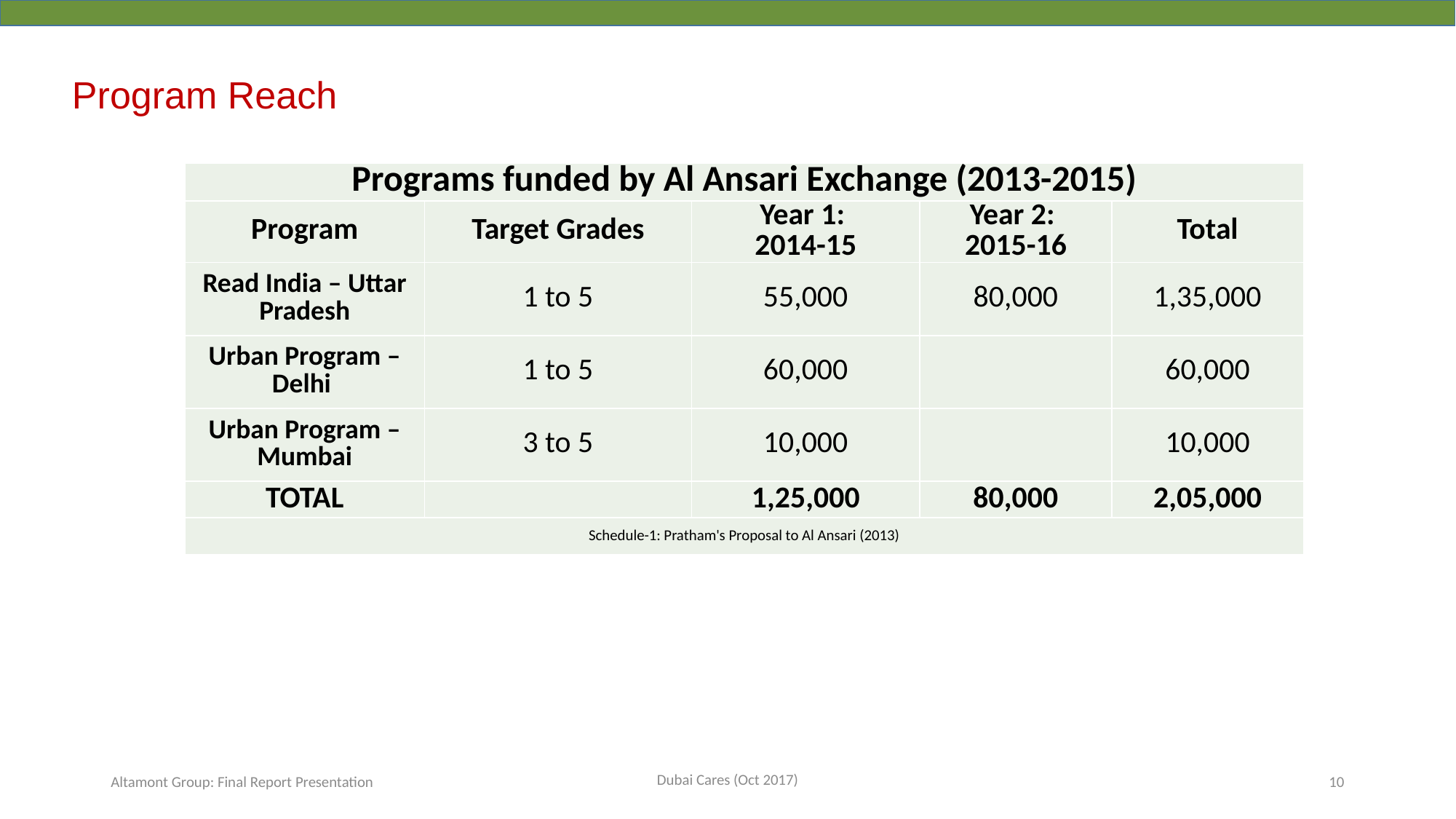

Program Reach
| Programs funded by Al Ansari Exchange (2013-2015) |  |  |  |  |
| --- | --- | --- | --- | --- |
| Program | Target Grades | Year 1: 2014-15 | Year 2: 2015-16 | Total |
| Read India – Uttar Pradesh | 1 to 5 | 55,000 | 80,000 | 1,35,000 |
| Urban Program – Delhi | 1 to 5 | 60,000 |  | 60,000 |
| Urban Program – Mumbai | 3 to 5 | 10,000 |  | 10,000 |
| TOTAL |  | 1,25,000 | 80,000 | 2,05,000 |
| Schedule-1: Pratham's Proposal to Al Ansari (2013) |  |  |  |  |
Dubai Cares (Oct 2017)
Altamont Group: Final Report Presentation
10